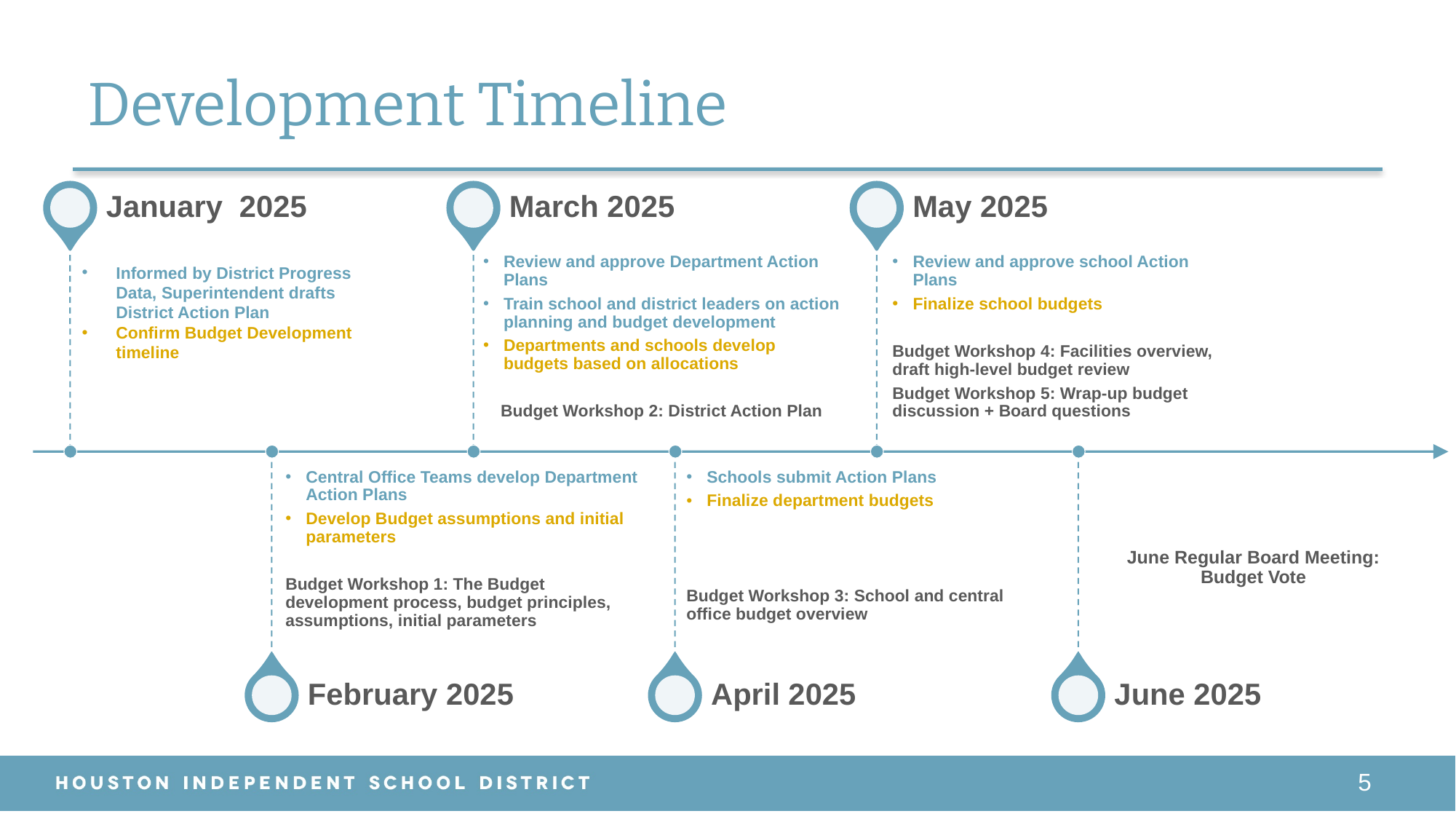

# Development Timeline

January  2025

February 2025
March 2025
April 2025
May 2025
June 2025
Review and approve Department Action Plans
Train school and district leaders on action planning and budget development
Departments and schools develop budgets based on allocations

Budget Workshop 2: District Action Plan
Review and approve school Action Plans
Finalize school budgets

Budget Workshop 4: Facilities overview, draft high-level budget review
Budget Workshop 5: Wrap-up budget discussion + Board questions

Informed by District Progress Data, Superintendent drafts District Action Plan
Confirm Budget Development timeline

Central Office Teams develop Department Action Plans
Develop Budget assumptions and initial parameters

Budget Workshop 1: The Budget development process, budget principles, assumptions, initial parameters
Schools submit Action Plans
Finalize department budgets

Budget Workshop 3: School and central office budget overview

June Regular Board Meeting: Budget Vote
5